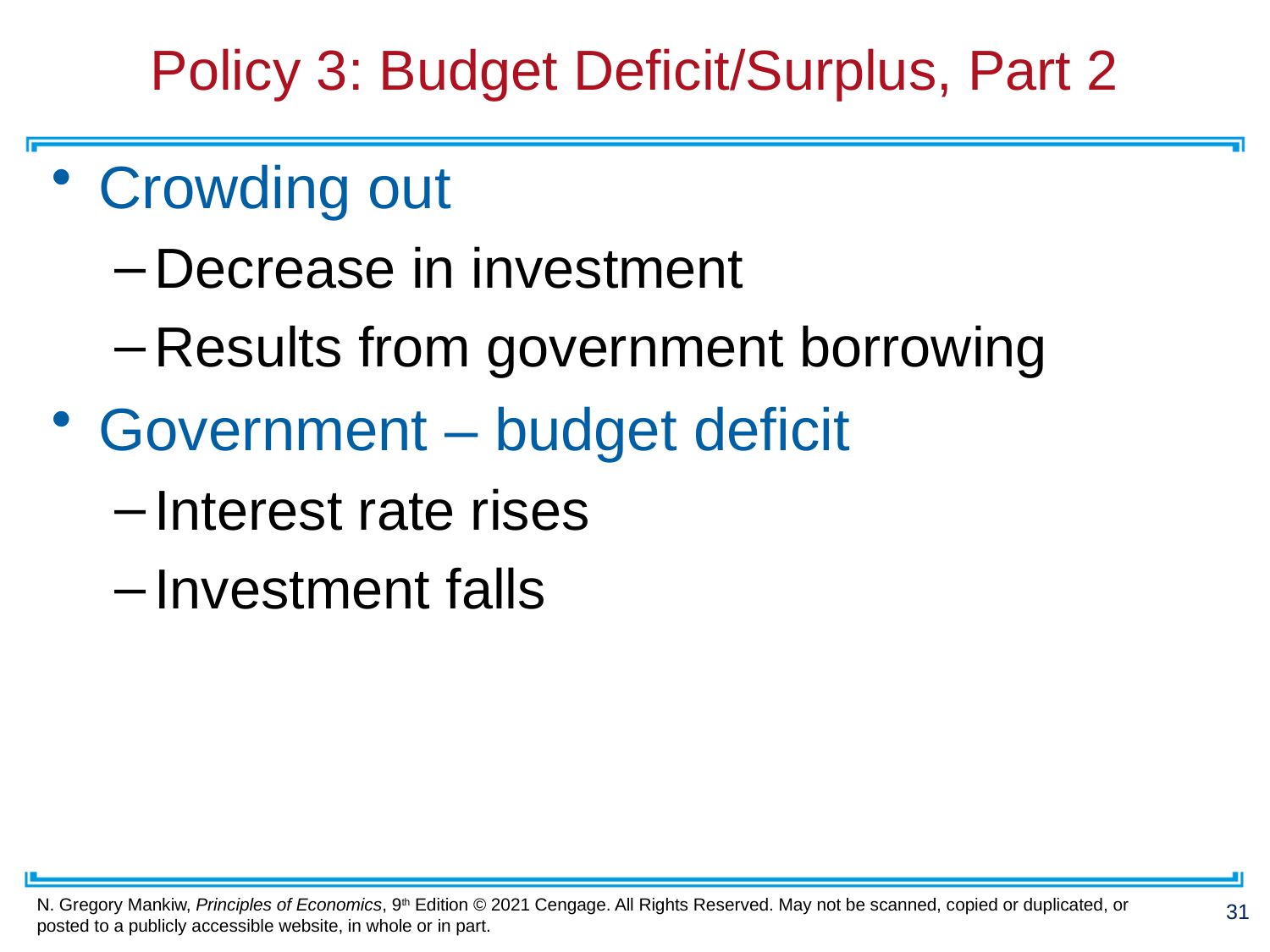

# Policy 3: Budget Deficit/Surplus, Part 2
Crowding out
Decrease in investment
Results from government borrowing
Government – budget deficit
Interest rate rises
Investment falls
31